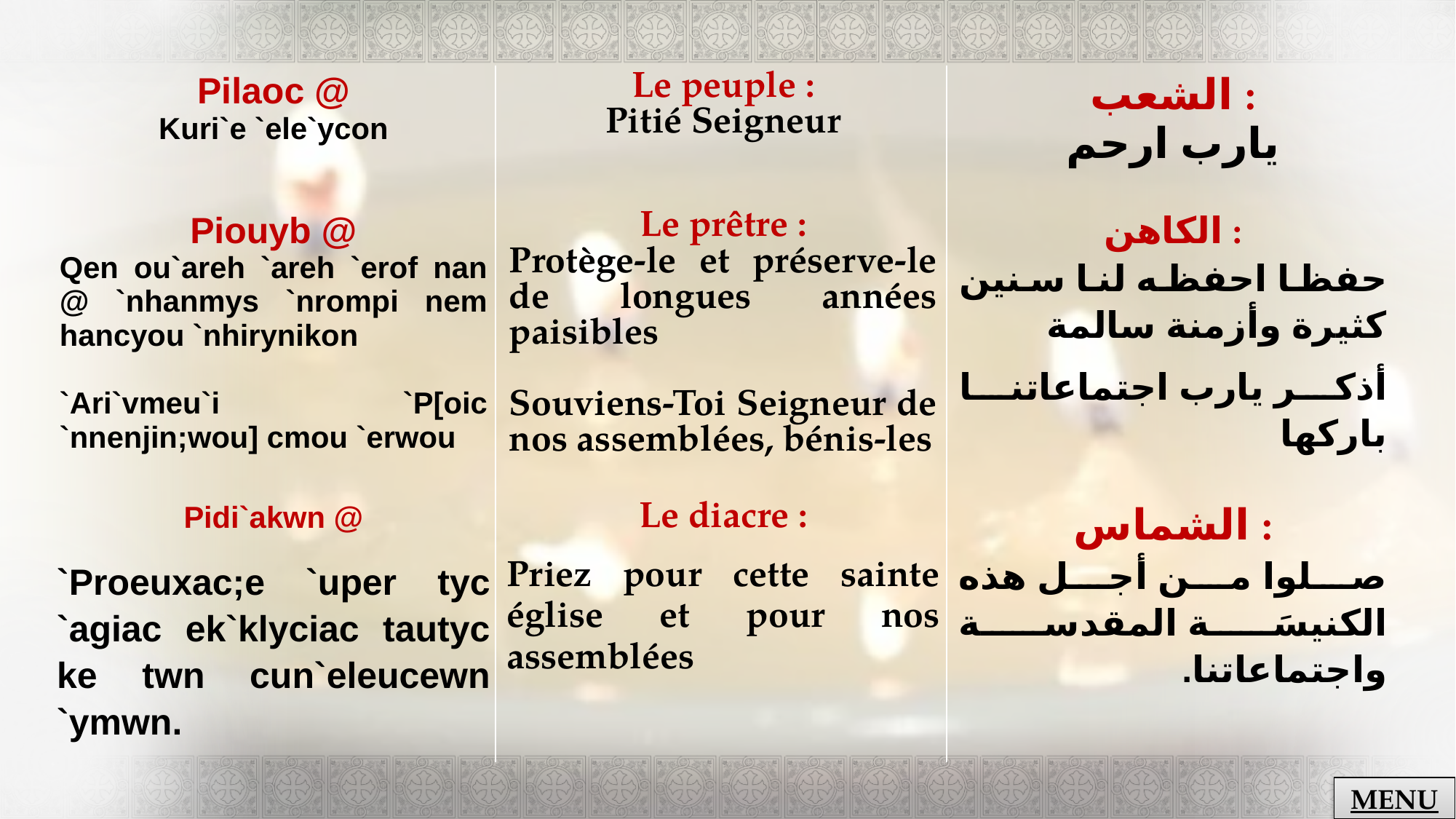

| Pilaoc @ Kuri`e `ele`ycon | Le peuple : Pitié Seigneur | الشعب : يارب ارحم |
| --- | --- | --- |
| Piouyb @ Qen ou`areh `areh `erof nan @ `nhanmys `nrompi nem hancyou `nhirynikon `Ari`vmeu`i `P[oic `nnenjin;wou] cmou `erwou | Le prêtre : Protège-le et préserve-le de longues années paisibles Souviens-Toi Seigneur de nos assemblées, bénis-les | الكاهن : حفظا احفظه لنا سنين كثيرة وأزمنة سالمة أذكر يارب اجتماعاتنا باركها |
| Pidi`akwn @ `Proeuxac;e `uper tyc `agiac ek`klyciac tautyc ke twn cun`eleucewn `ymwn. | Le diacre : Priez pour cette sainte église et pour nos assemblées | الشماس : صلوا من أجل هذه الكنيسَة المقدسة واجتماعاتنا. |
MENU